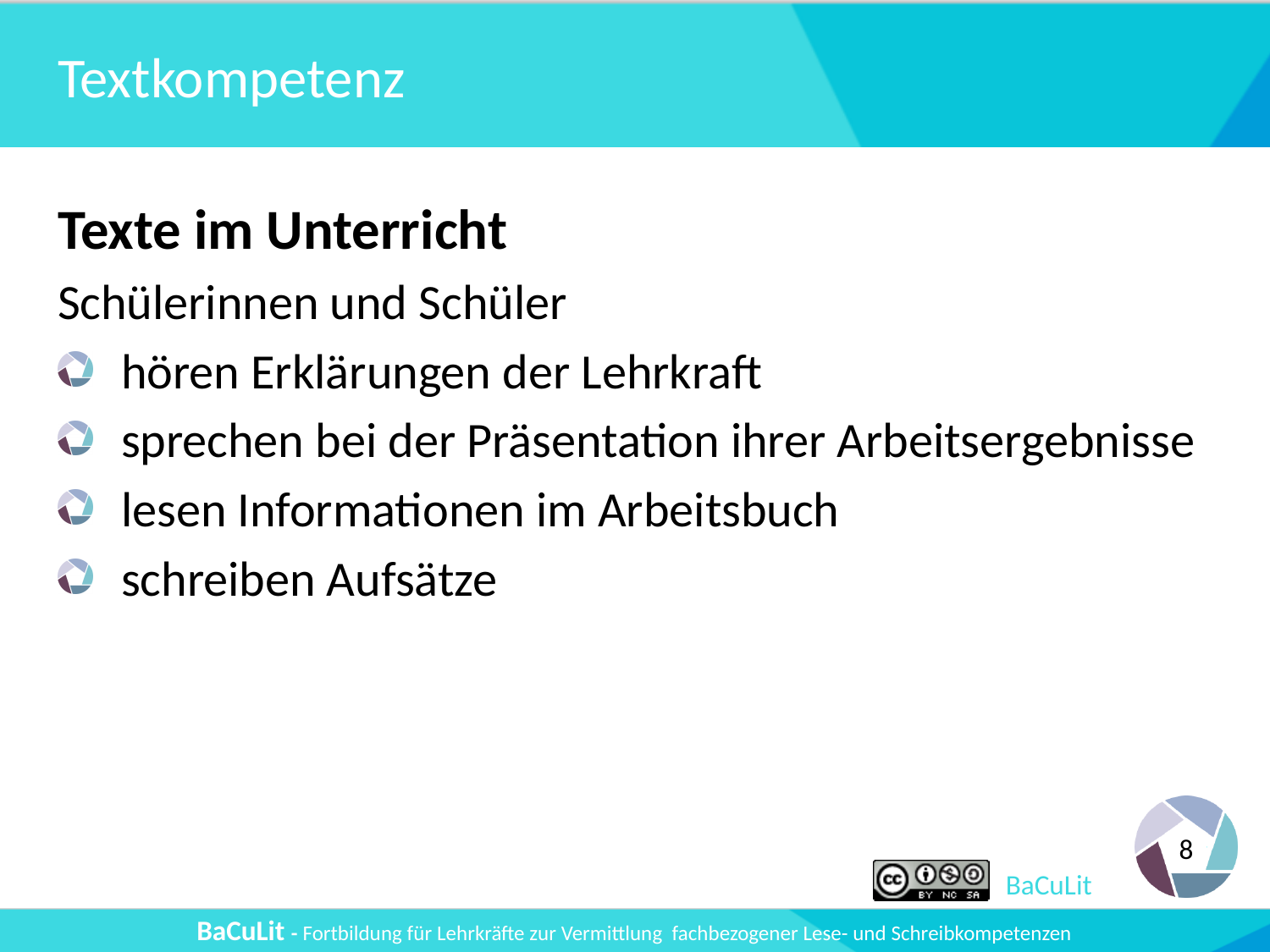

# Textkompetenz
Texte im Unterricht
Schülerinnen und Schüler
hören Erklärungen der Lehrkraft
sprechen bei der Präsentation ihrer Arbeitsergebnisse
lesen Informationen im Arbeitsbuch
schreiben Aufsätze